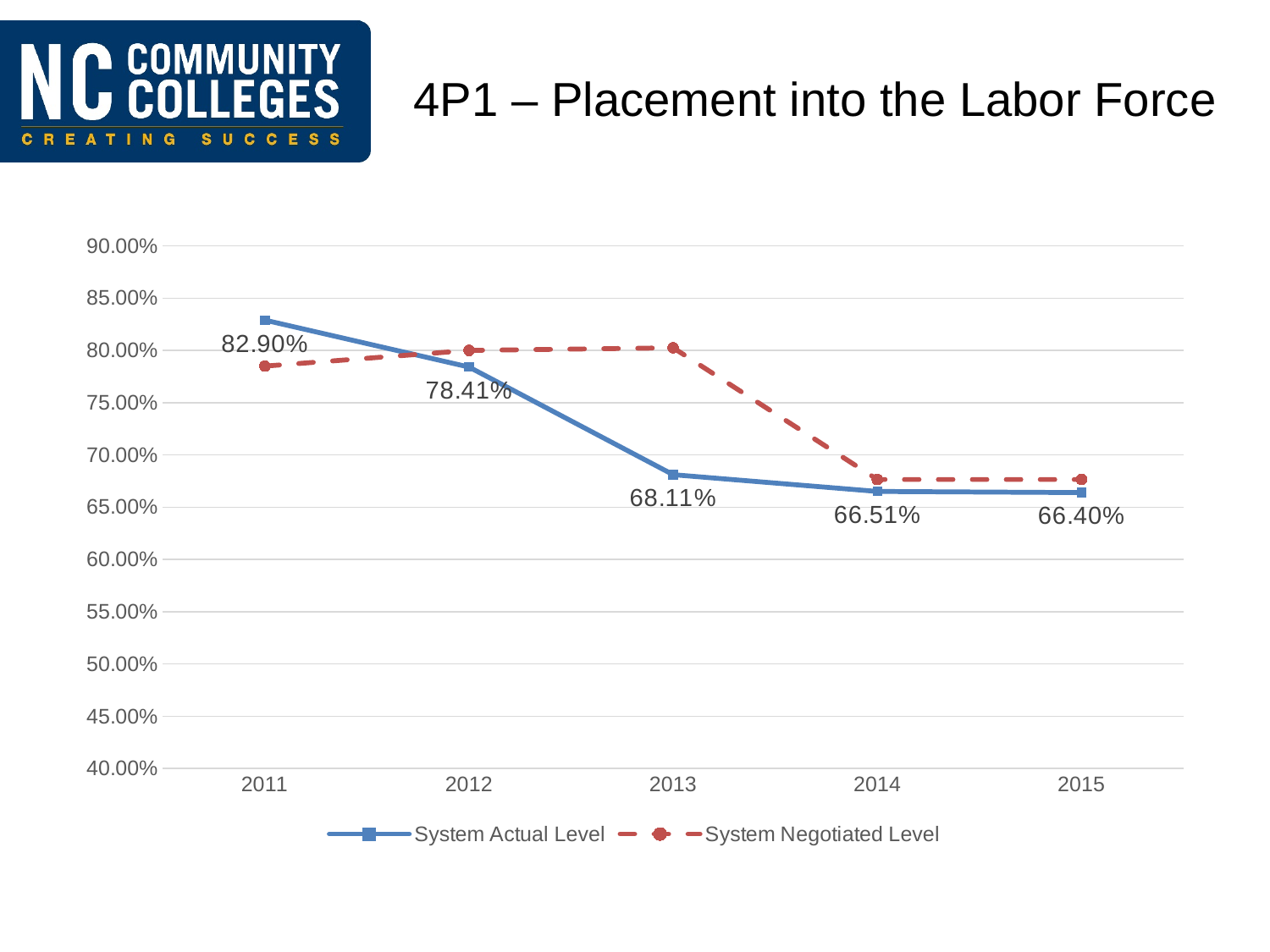

# 4P1 – Placement into the Labor Force

### Chart

| Category | System Actual Level | System Negotiated Level |
|---|---|---|
| 2011 | 0.829 | 0.785 |
| 2012 | 0.7841 | 0.8 |
| 2013 | 0.6811 | 0.8025 |
| 2014 | 0.6651 | 0.6765 |
| 2015 | 0.664 | 0.6765 |